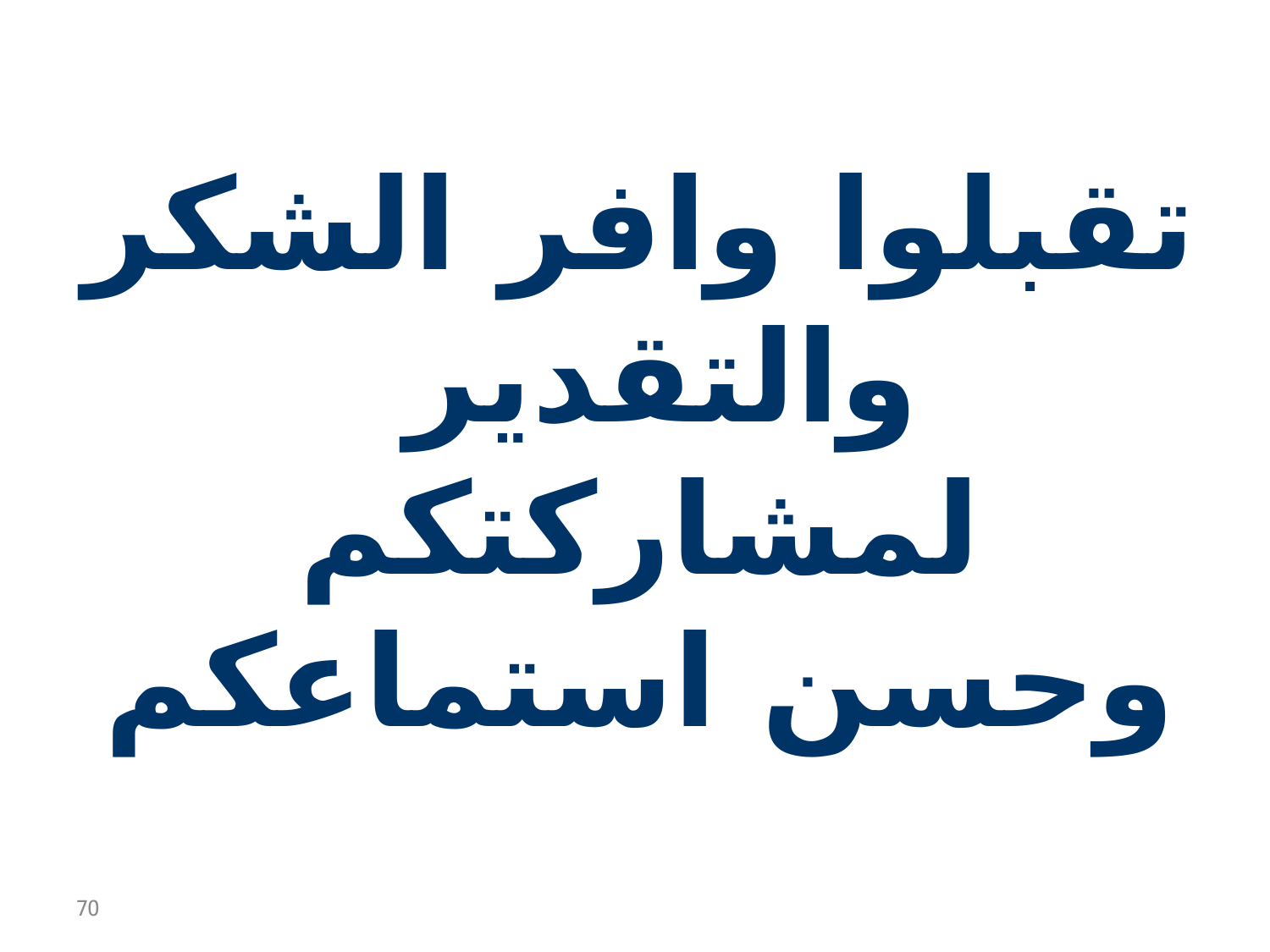

تقبلوا وافر الشكر والتقدير
لمشاركتكم وحسن استماعكم
70